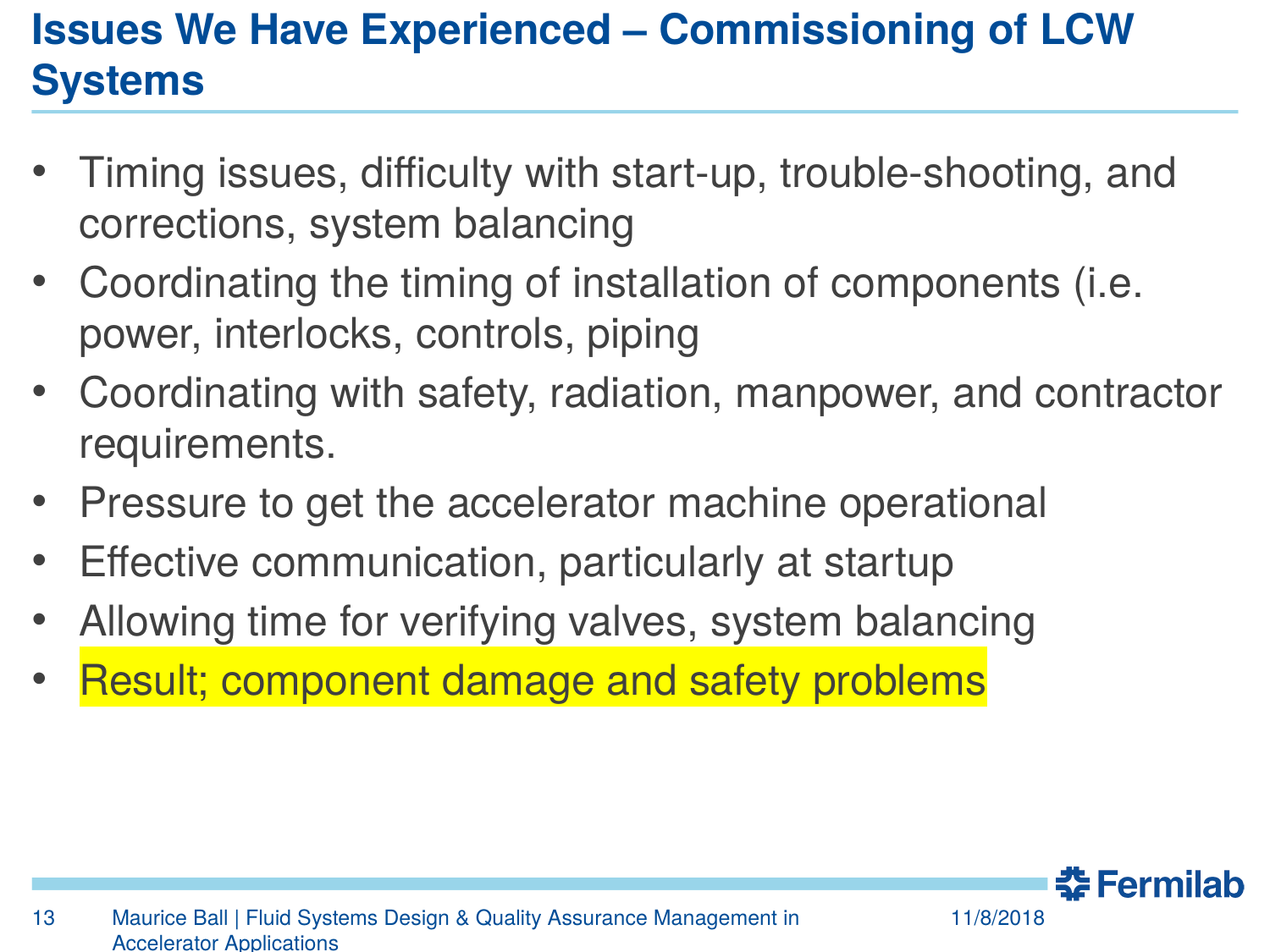

# Issues We Have Experienced – Commissioning of LCW Systems
Timing issues, difficulty with start-up, trouble-shooting, and corrections, system balancing
Coordinating the timing of installation of components (i.e. power, interlocks, controls, piping
Coordinating with safety, radiation, manpower, and contractor requirements.
Pressure to get the accelerator machine operational
Effective communication, particularly at startup
Allowing time for verifying valves, system balancing
Result; component damage and safety problems

13
Maurice Ball | Fluid Systems Design & Quality Assurance Management in Accelerator Applications
11/8/2018